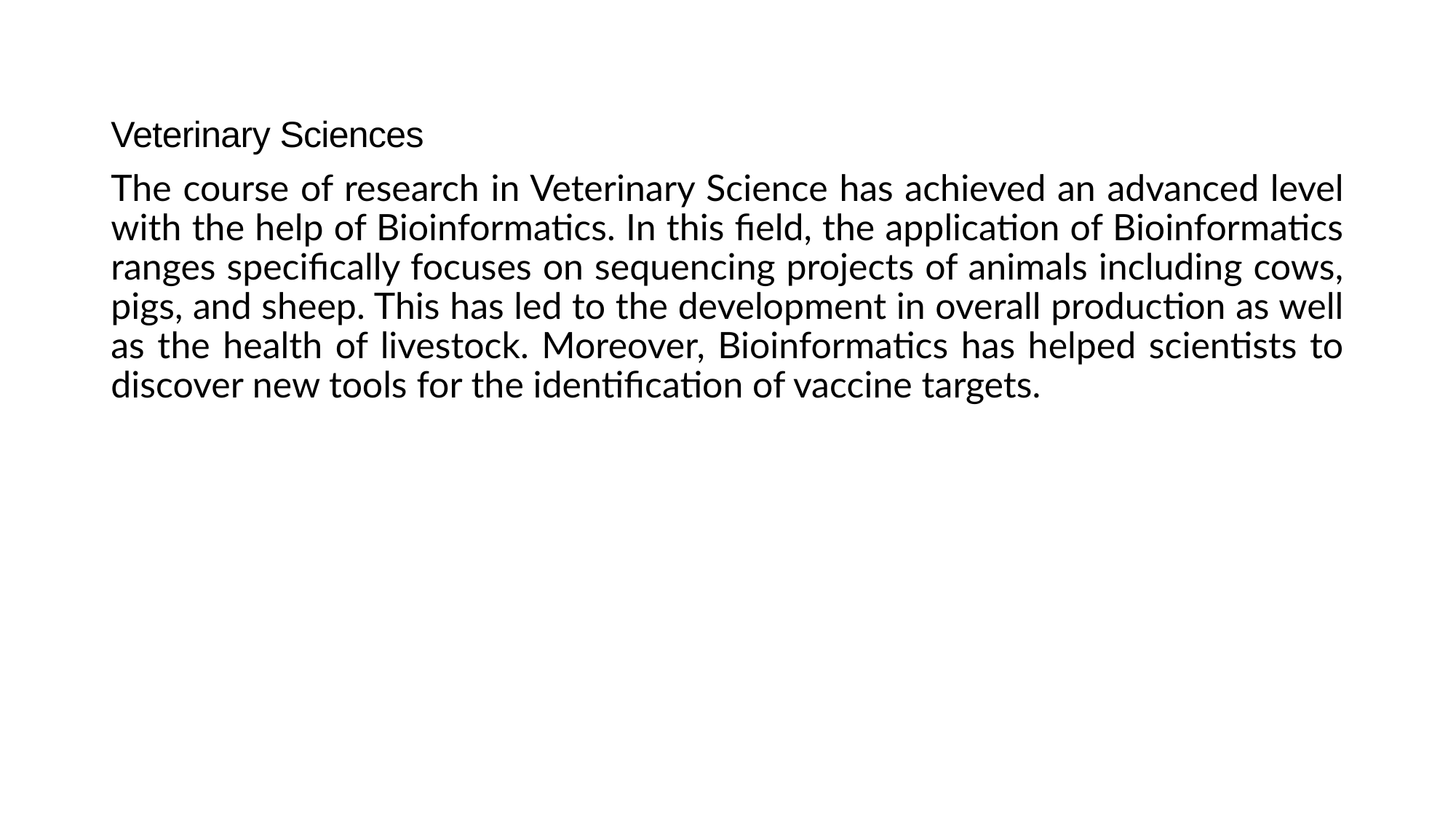

Veterinary Sciences
The course of research in Veterinary Science has achieved an advanced level with the help of Bioinformatics. In this field, the application of Bioinformatics ranges specifically focuses on sequencing projects of animals including cows, pigs, and sheep. This has led to the development in overall production as well as the health of livestock. Moreover, Bioinformatics has helped scientists to discover new tools for the identification of vaccine targets.